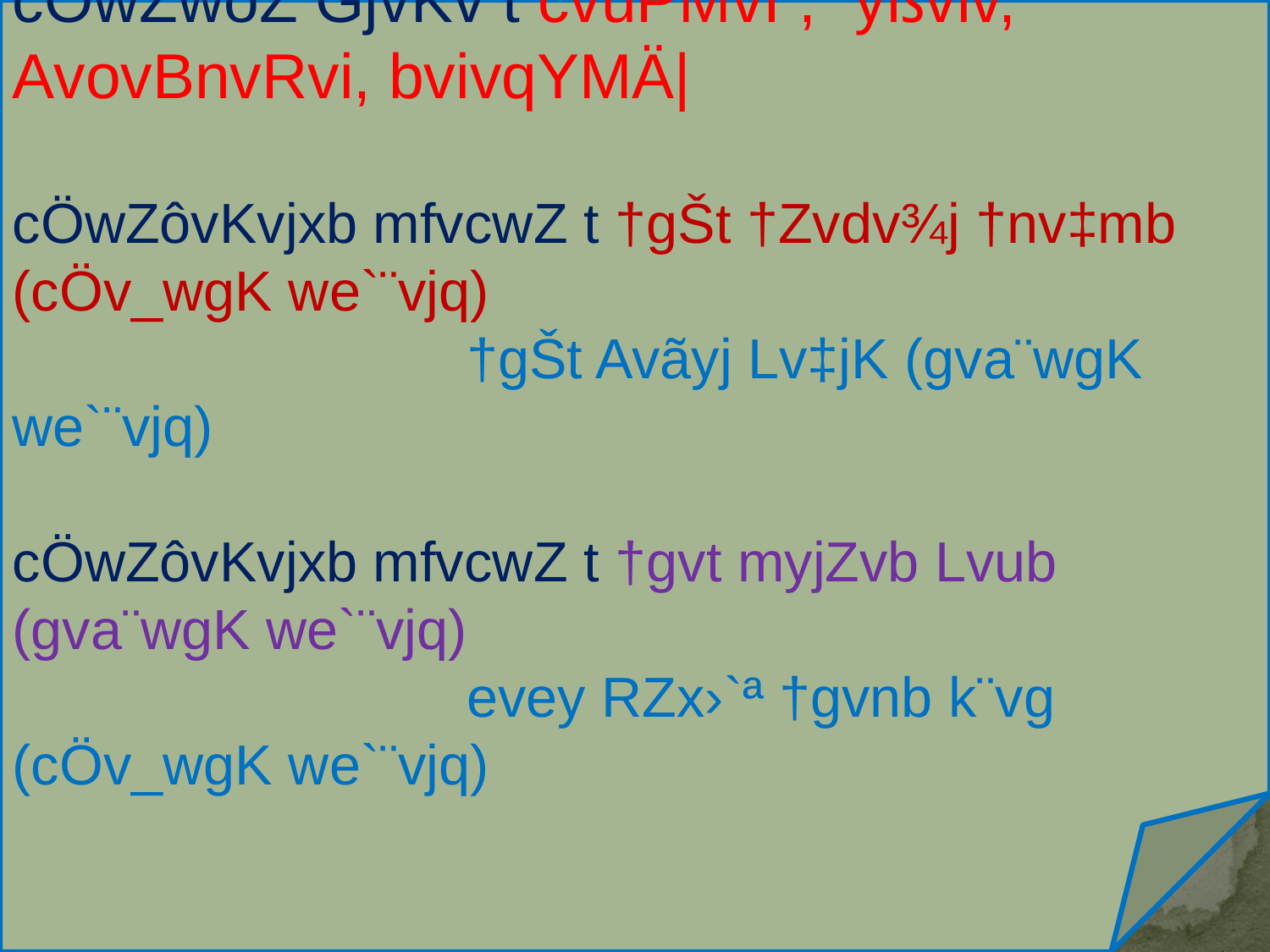

cÖwZwôZ GjvKv t cvuPMvI , `yßviv, AvovBnvRvi, bvivqYMÄ|

cÖwZôvKvjxb mfvcwZ t †gŠt †Zvdv¾j †nv‡mb (cÖv_wgK we`¨vjq)
                             †gŠt Avãyj Lv‡jK (gva¨wgK we`¨vjq)

cÖwZôvKvjxb mfvcwZ t †gvt myjZvb Lvub (gva¨wgK we`¨vjq)
                             evey RZx›`ª †gvnb k¨vg (cÖv_wgK we`¨vjq)